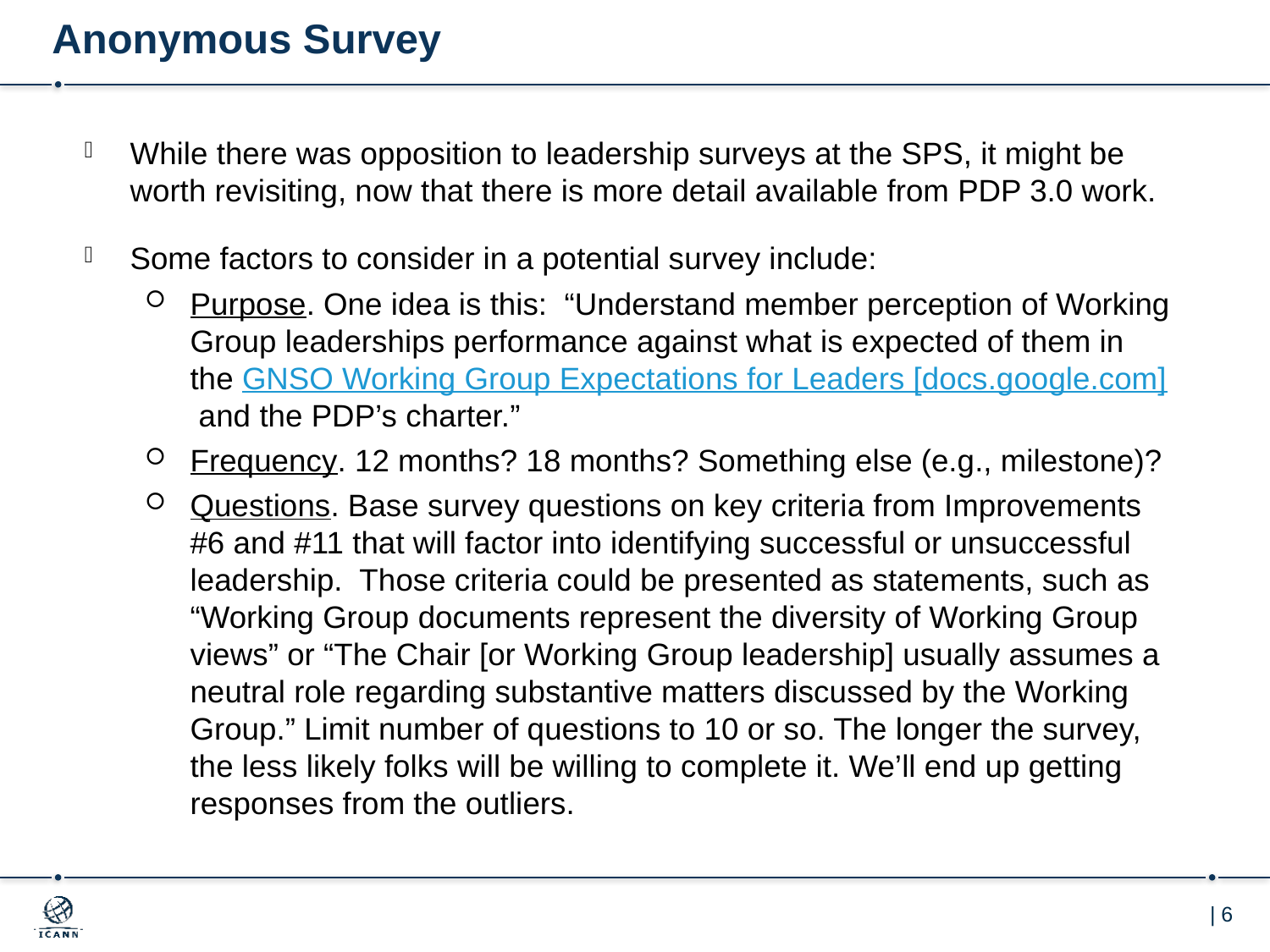

# Anonymous Survey
While there was opposition to leadership surveys at the SPS, it might be worth revisiting, now that there is more detail available from PDP 3.0 work.
Some factors to consider in a potential survey include:
Purpose. One idea is this:  “Understand member perception of Working Group leaderships performance against what is expected of them in the GNSO Working Group Expectations for Leaders [docs.google.com] and the PDP’s charter.”
Frequency. 12 months? 18 months? Something else (e.g., milestone)?
Questions. Base survey questions on key criteria from Improvements #6 and #11 that will factor into identifying successful or unsuccessful leadership.  Those criteria could be presented as statements, such as “Working Group documents represent the diversity of Working Group views” or “The Chair [or Working Group leadership] usually assumes a neutral role regarding substantive matters discussed by the Working Group.” Limit number of questions to 10 or so. The longer the survey, the less likely folks will be willing to complete it. We’ll end up getting responses from the outliers.